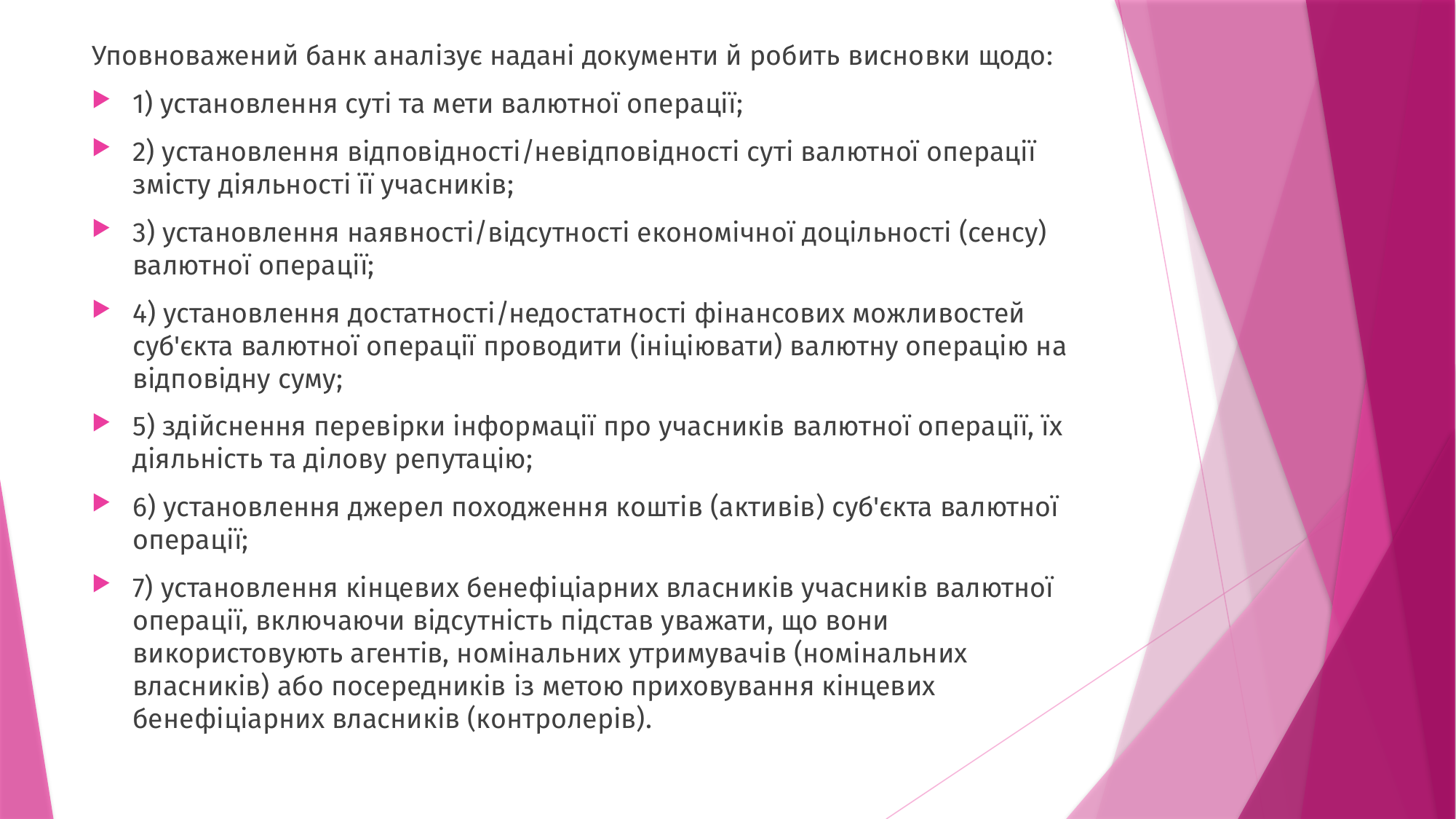

Уповноважений банк аналізує надані документи й робить висновки щодо:
1) установлення суті та мети валютної операції;
2) установлення відповідності/невідповідності суті валютної операції змісту діяльності її учасників;
3) установлення наявності/відсутності економічної доцільності (сенсу) валютної операції;
4) установлення достатності/недостатності фінансових можливостей суб'єкта валютної операції проводити (ініціювати) валютну операцію на відповідну суму;
5) здійснення перевірки інформації про учасників валютної операції, їх діяльність та ділову репутацію;
6) установлення джерел походження коштів (активів) суб'єкта валютної операції;
7) установлення кінцевих бенефіціарних власників учасників валютної операції, включаючи відсутність підстав уважати, що вони використовують агентів, номінальних утримувачів (номінальних власників) або посередників із метою приховування кінцевих бенефіціарних власників (контролерів).